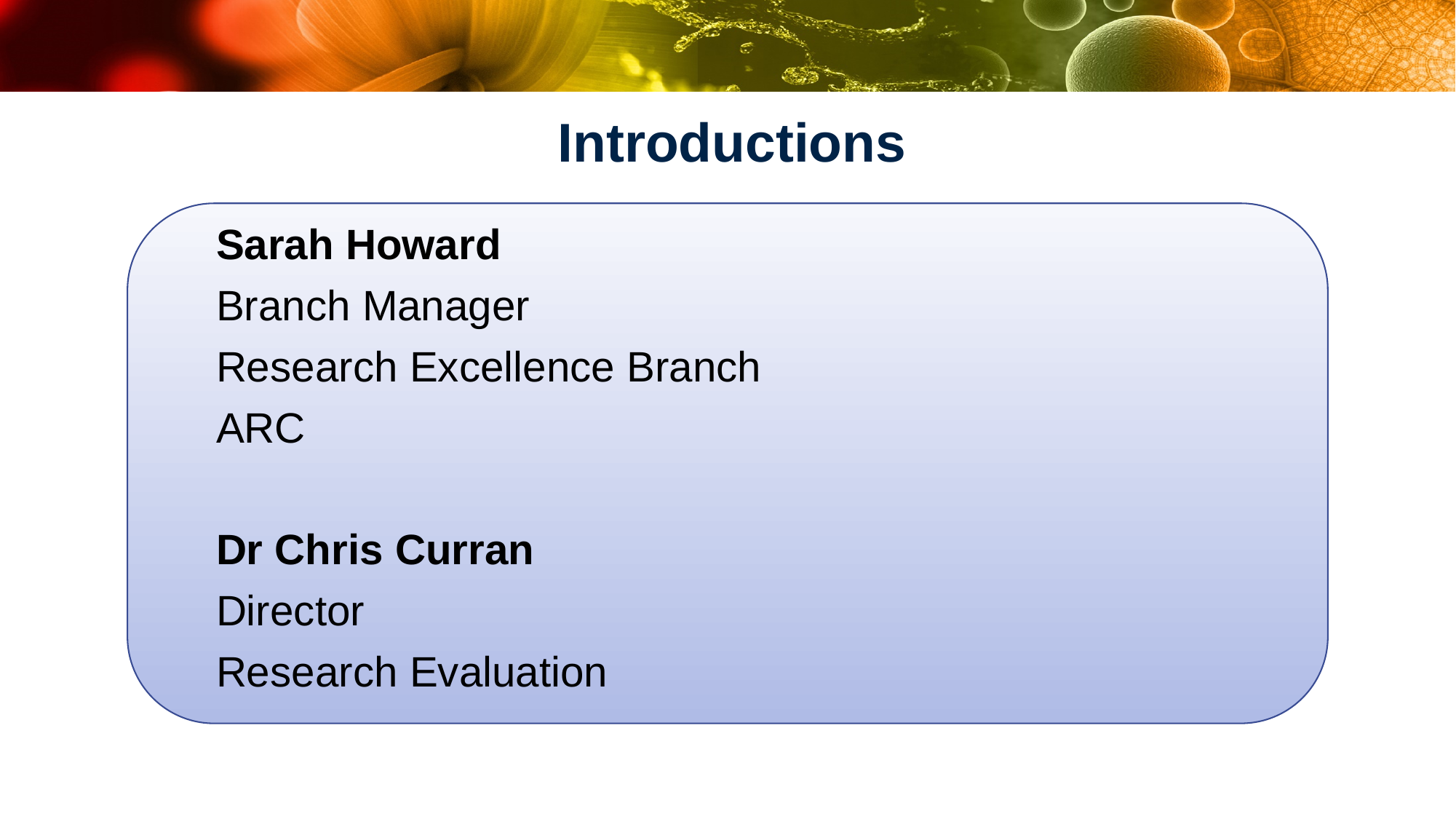

# Introductions

Sarah Howard
Branch Manager
Research Excellence Branch
ARC

Dr Chris Curran
Director
Research Evaluation